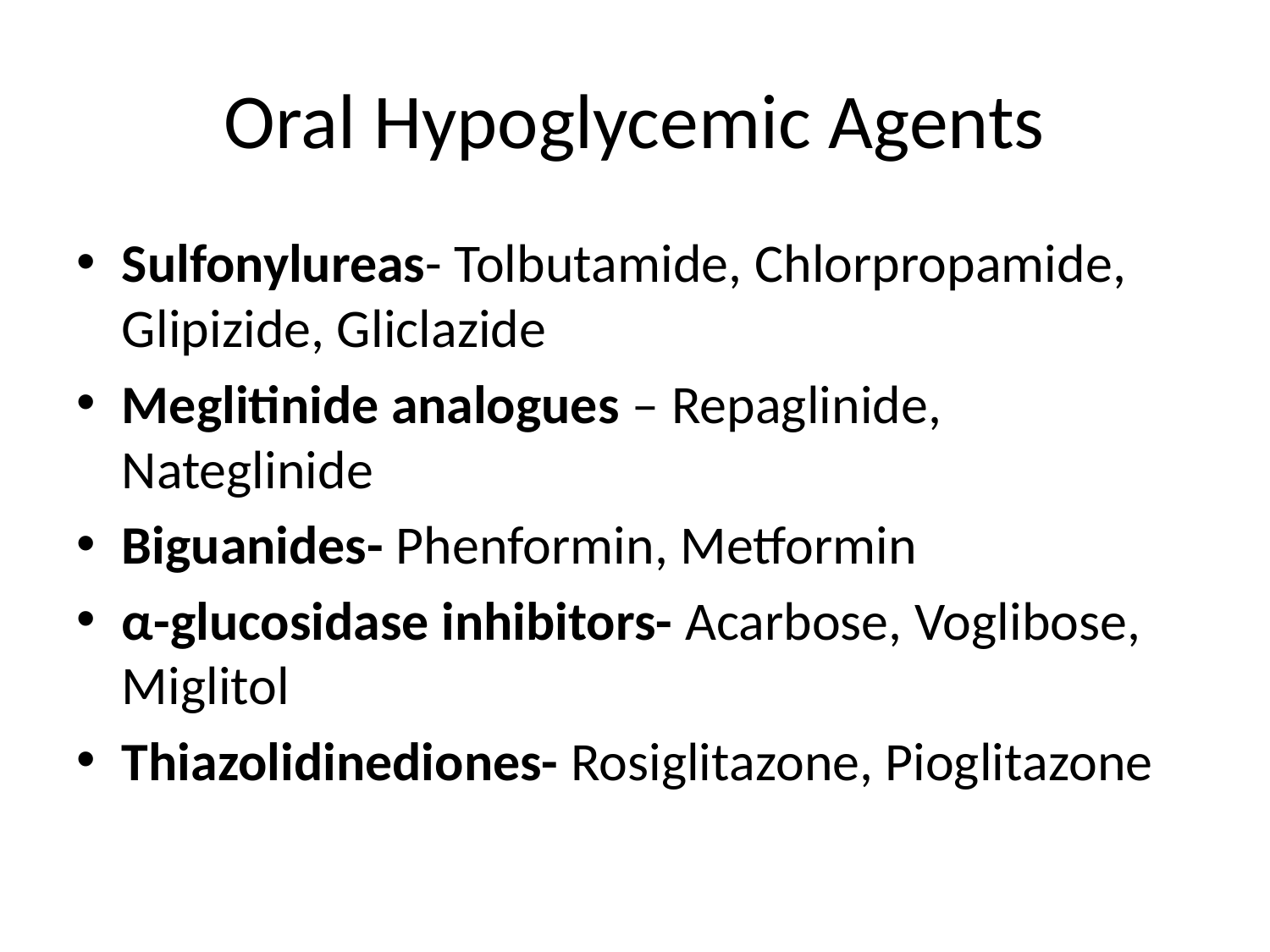

# Oral Hypoglycemic Agents
Sulfonylureas- Tolbutamide, Chlorpropamide, Glipizide, Gliclazide
Meglitinide analogues – Repaglinide, Nateglinide
Biguanides- Phenformin, Metformin
α-glucosidase inhibitors- Acarbose, Voglibose, Miglitol
Thiazolidinediones- Rosiglitazone, Pioglitazone